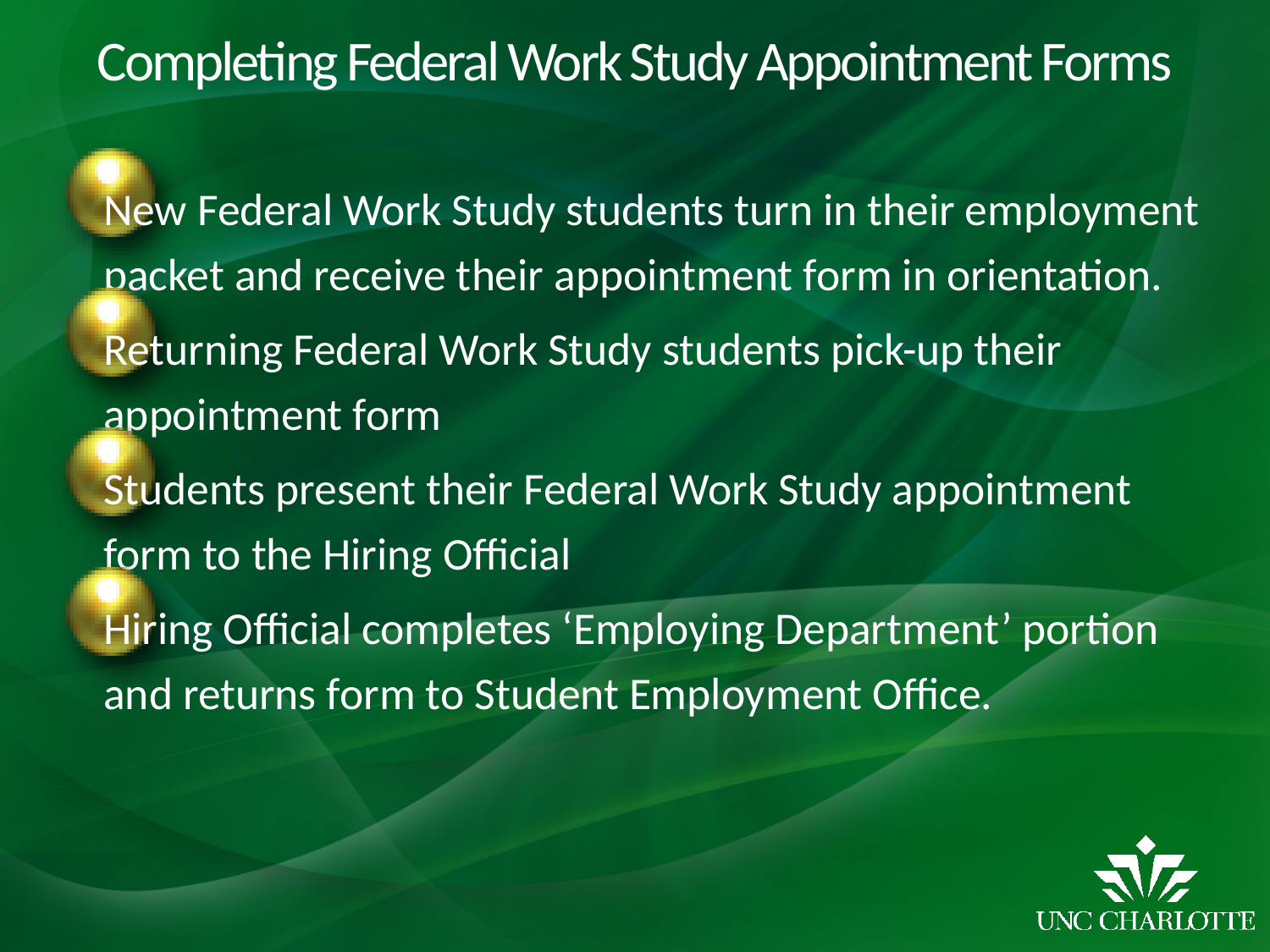

# Completing Federal Work Study Appointment Forms
New Federal Work Study students turn in their employment packet and receive their appointment form in orientation.
Returning Federal Work Study students pick-up their appointment form
Students present their Federal Work Study appointment form to the Hiring Official
Hiring Official completes ‘Employing Department’ portion and returns form to Student Employment Office.